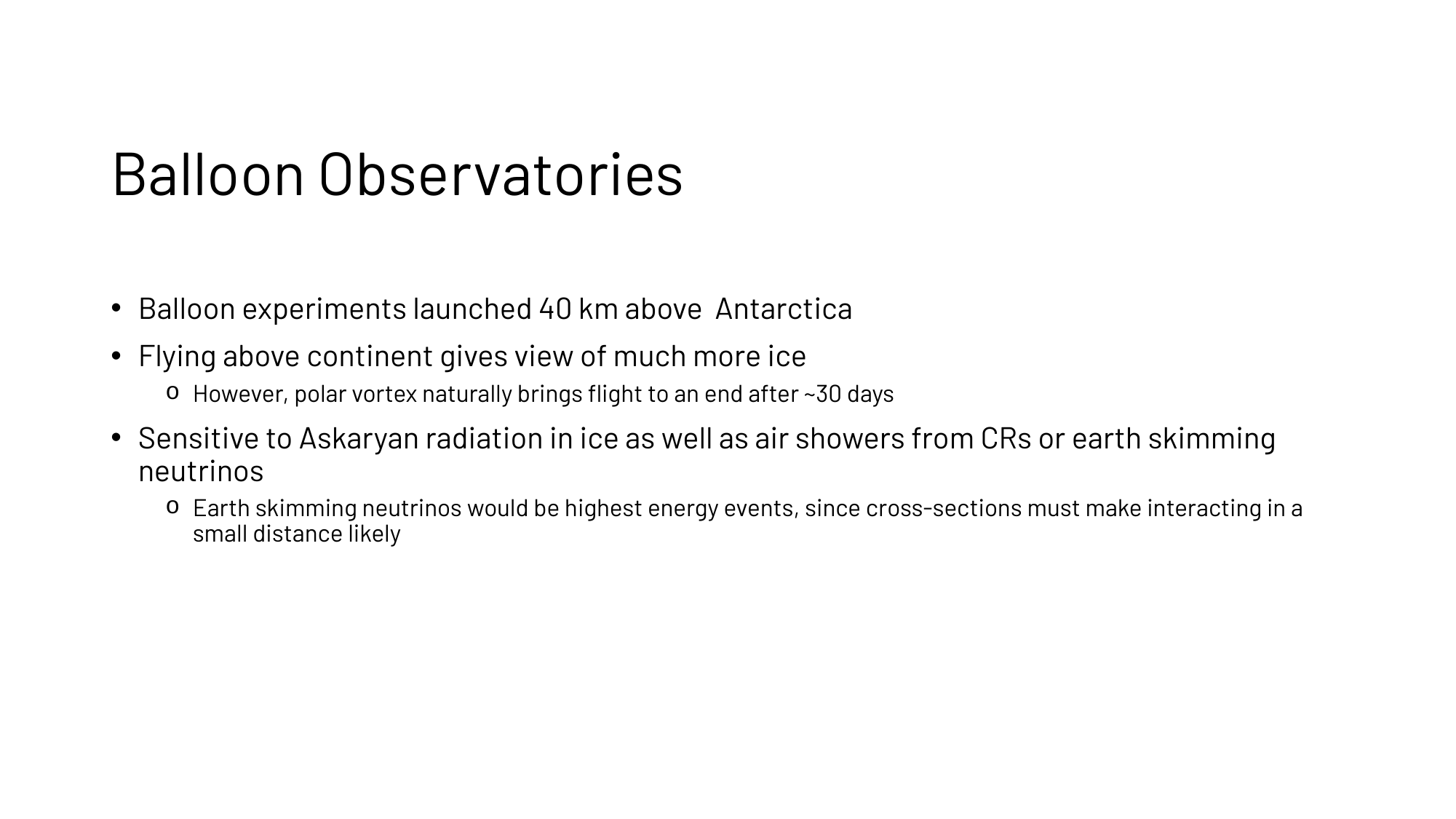

# Balloon Observatories
Balloon experiments launched 40 km above  Antarctica
Flying above continent gives view of much more ice
However, polar vortex naturally brings flight to an end after ~30 days
Sensitive to Askaryan radiation in ice as well as air showers from CRs or earth skimming neutrinos
Earth skimming neutrinos would be highest energy events, since cross-sections must make interacting in a small distance likely

23